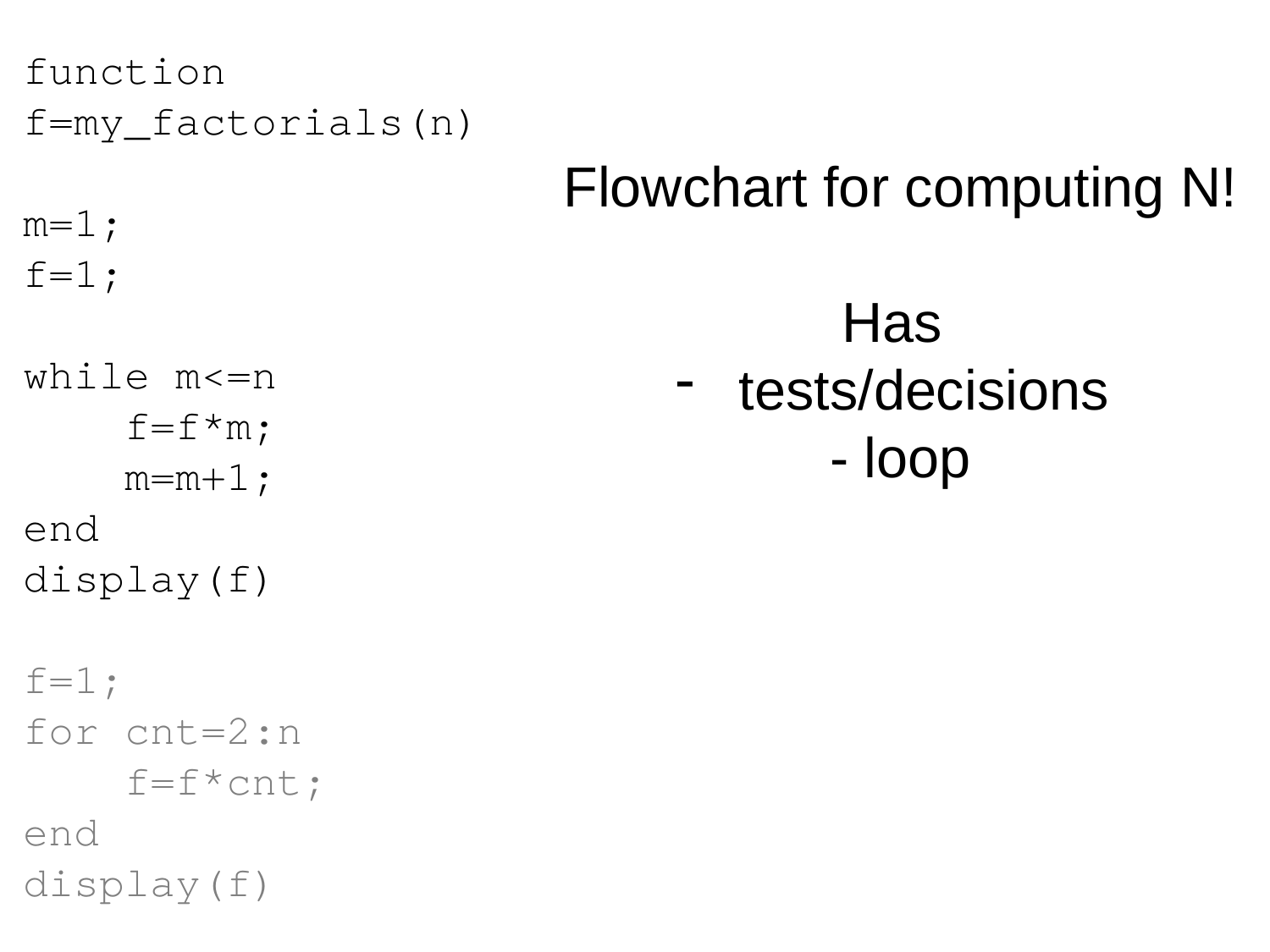

function f=my_factorials(n)

m=1;
f=1;

while m<=n
    f=f*m;
    m=m+1;
end
display(f)

f=1;
for cnt=2:n
    f=f*cnt;
end
display(f)
Flowchart for computing N!

Has
tests/decisions
- loop